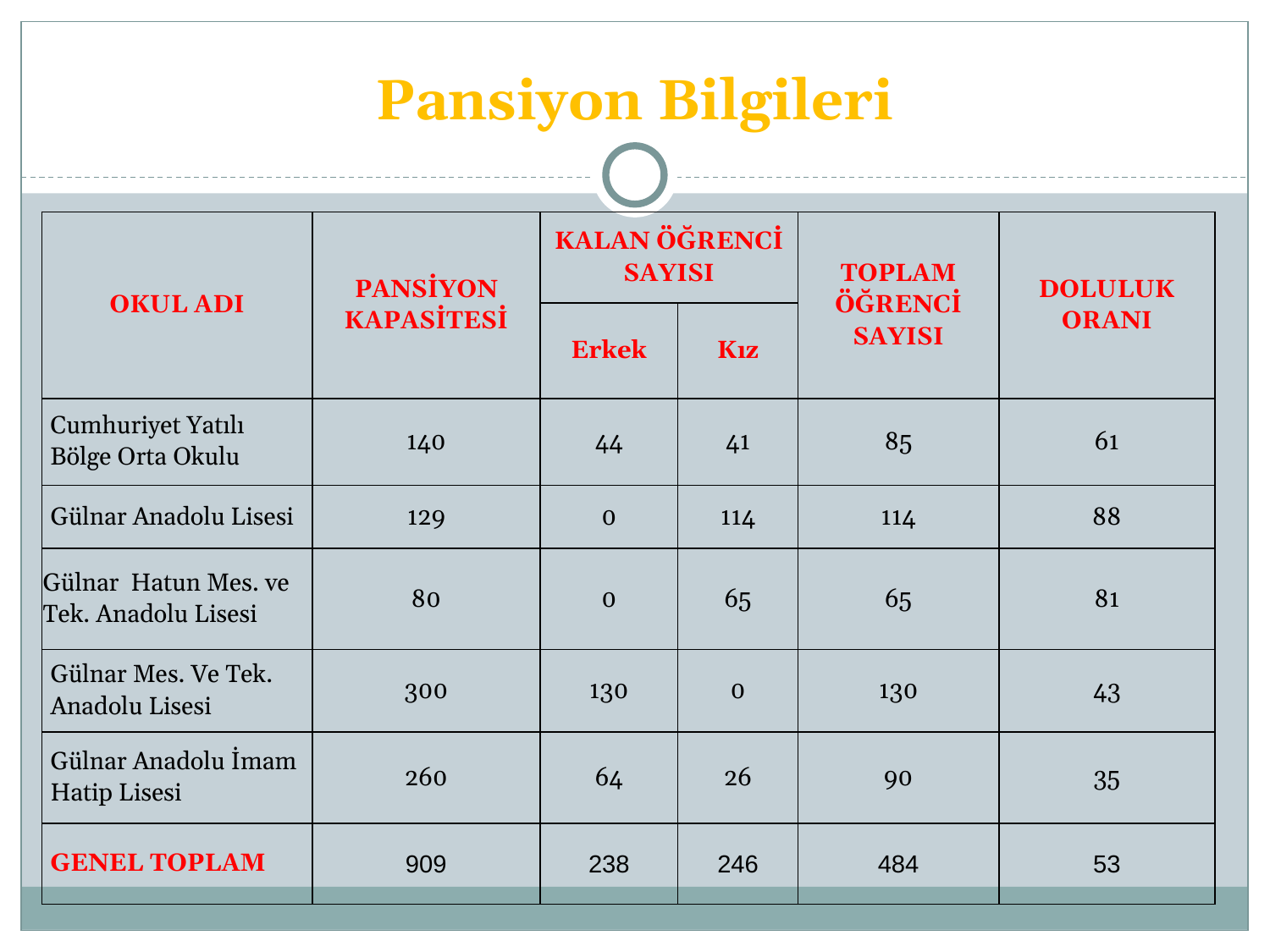

# Pansiyon Bilgileri
| OKUL ADI | PANSİYON KAPASİTESİ | KALAN ÖĞRENCİ SAYISI |  | TOPLAM ÖĞRENCİ SAYISI | DOLULUK ORANI |
| --- | --- | --- | --- | --- | --- |
|  |  | Erkek | Kız |  |  |
| Cumhuriyet Yatılı Bölge Orta Okulu | 140 | 44 | 41 | 85 | 61 |
| Gülnar Anadolu Lisesi | 129 | 0 | 114 | 114 | 88 |
| Gülnar Hatun Mes. ve Tek. Anadolu Lisesi | 80 | 0 | 65 | 65 | 81 |
| Gülnar Mes. Ve Tek. Anadolu Lisesi | 300 | 130 | 0 | 130 | 43 |
| Gülnar Anadolu İmam Hatip Lisesi | 260 | 64 | 26 | 90 | 35 |
| GENEL TOPLAM | 909 | 238 | 246 | 484 | 53 |